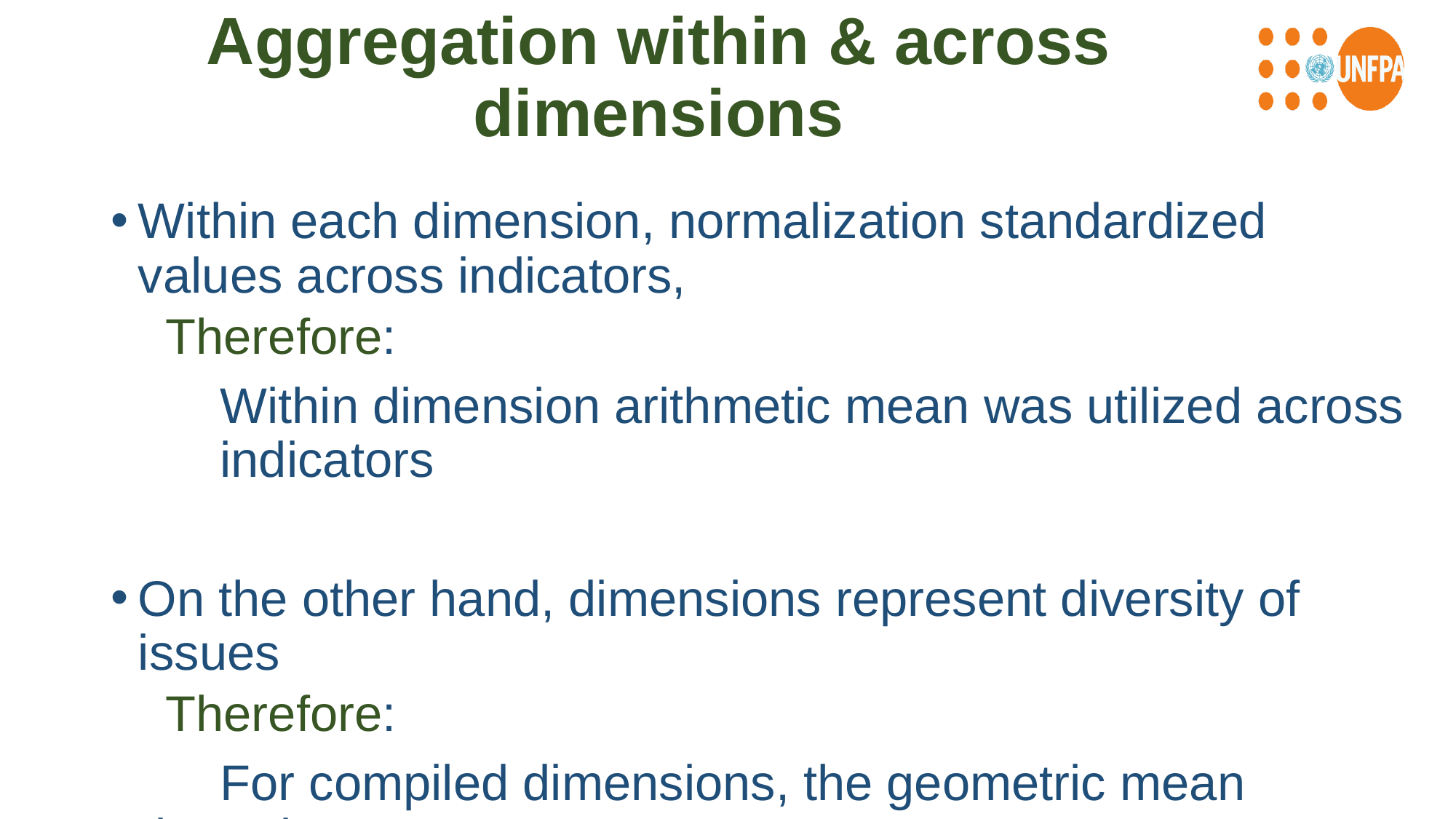

# Aggregation within & across dimensions
Within each dimension, normalization standardized values across indicators,
Therefore:
	Within dimension arithmetic mean was utilized across 	indicators

On the other hand, dimensions represent diversity of issues
Therefore:
	For compiled dimensions, the geometric mean adopted